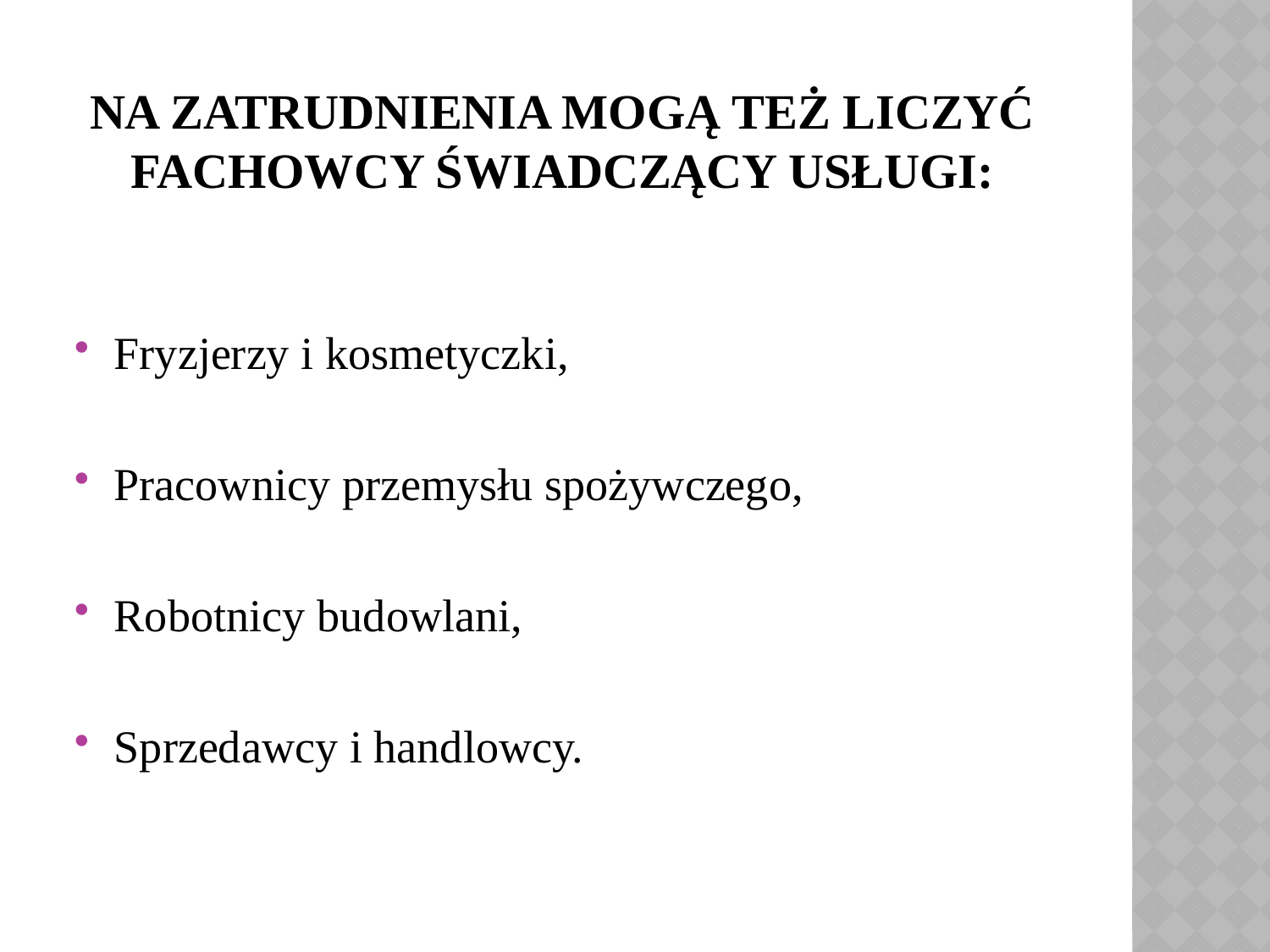

# Na zatrudnienia mogą też liczyć fachowcy świadczący usługi:
Fryzjerzy i kosmetyczki,

Pracownicy przemysłu spożywczego,

Robotnicy budowlani,

Sprzedawcy i handlowcy.